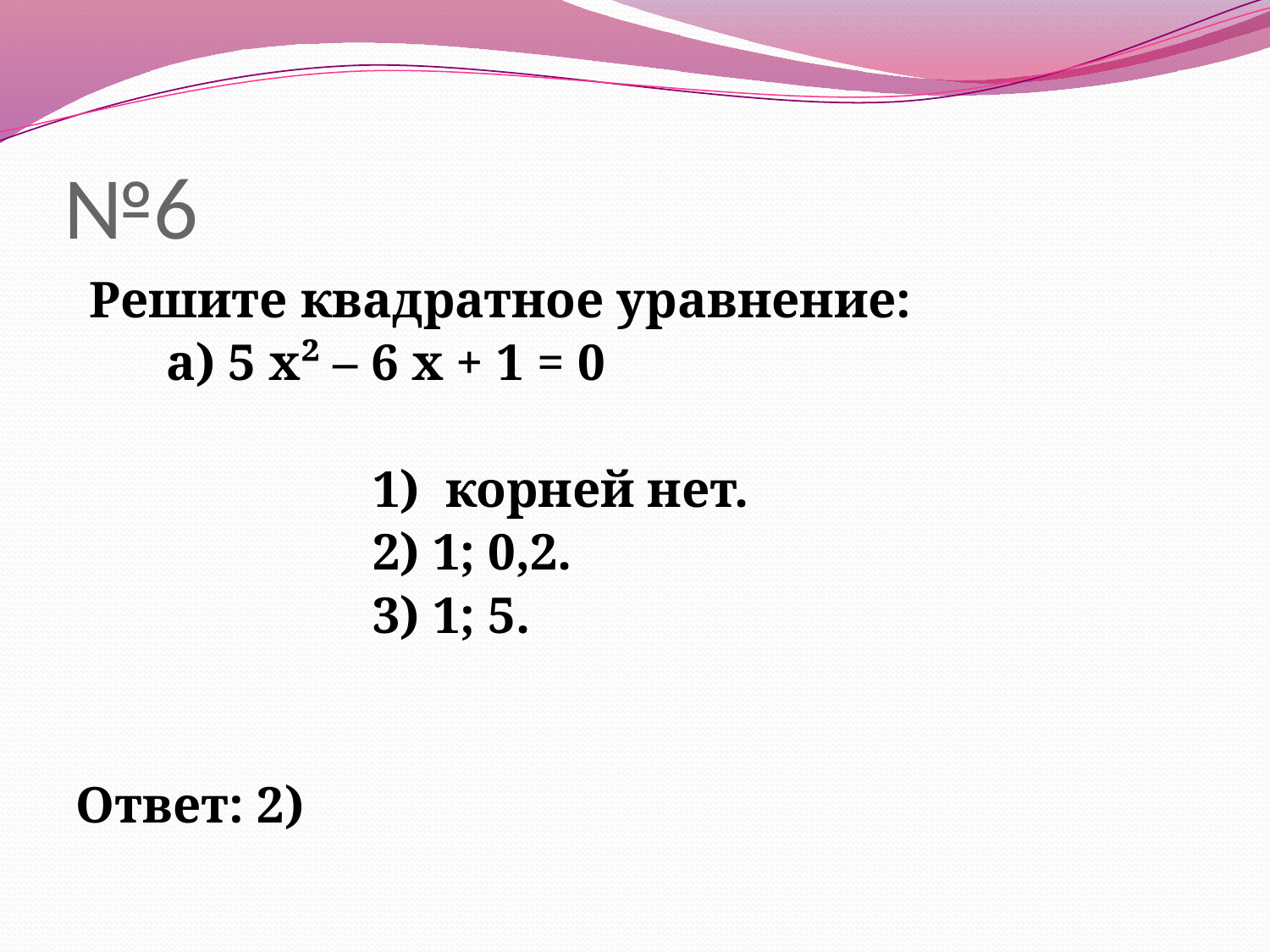

# №6
 Решите квадратное уравнение:
       а) 5 х² – 6 х + 1 = 0

                       1)  корней нет.
                       2) 1; 0,2.
                       3) 1; 5.

Ответ: 2)